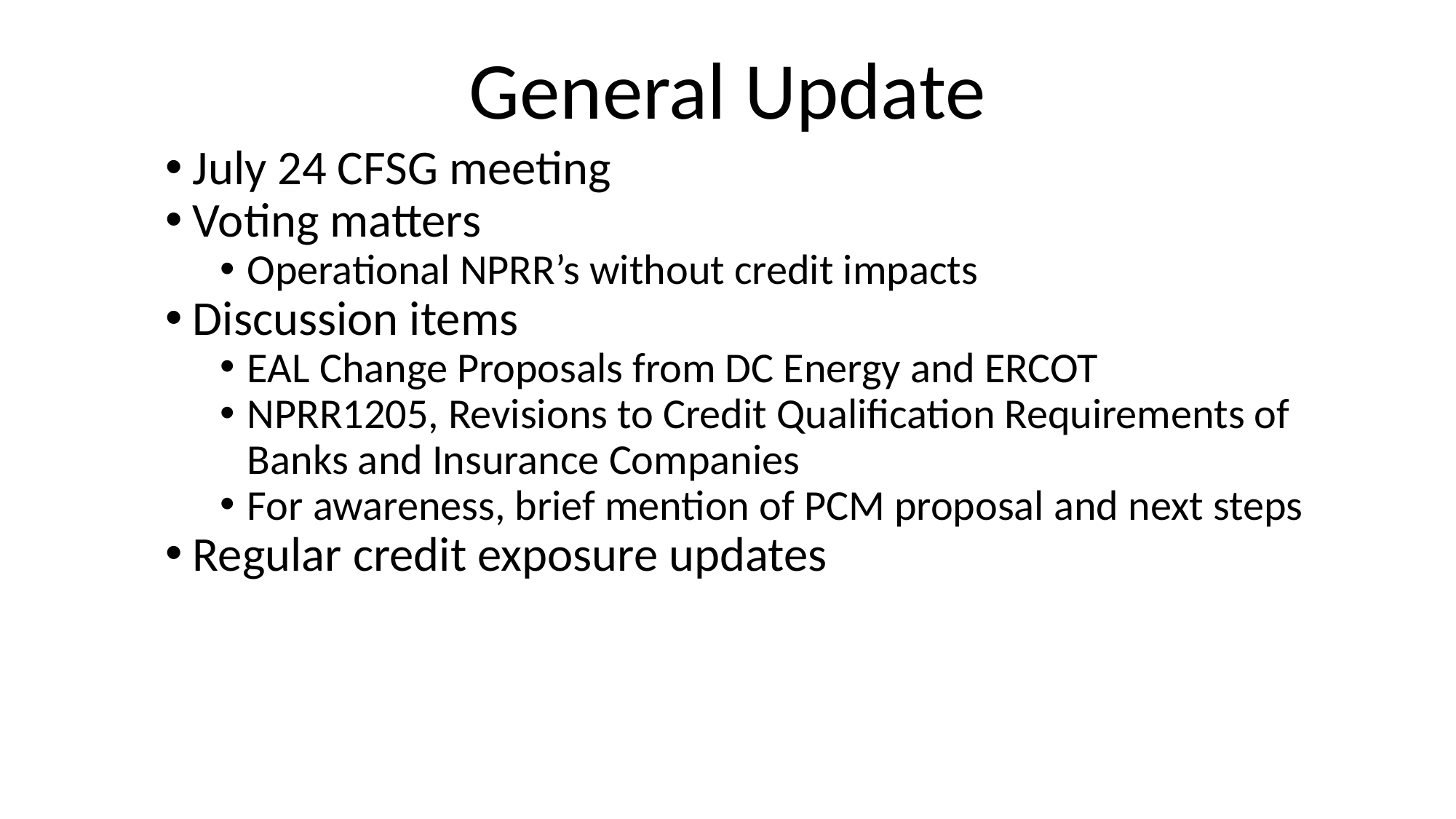

# General Update
July 24 CFSG meeting
Voting matters
Operational NPRR’s without credit impacts
Discussion items
EAL Change Proposals from DC Energy and ERCOT
NPRR1205, Revisions to Credit Qualification Requirements of Banks and Insurance Companies
For awareness, brief mention of PCM proposal and next steps
Regular credit exposure updates